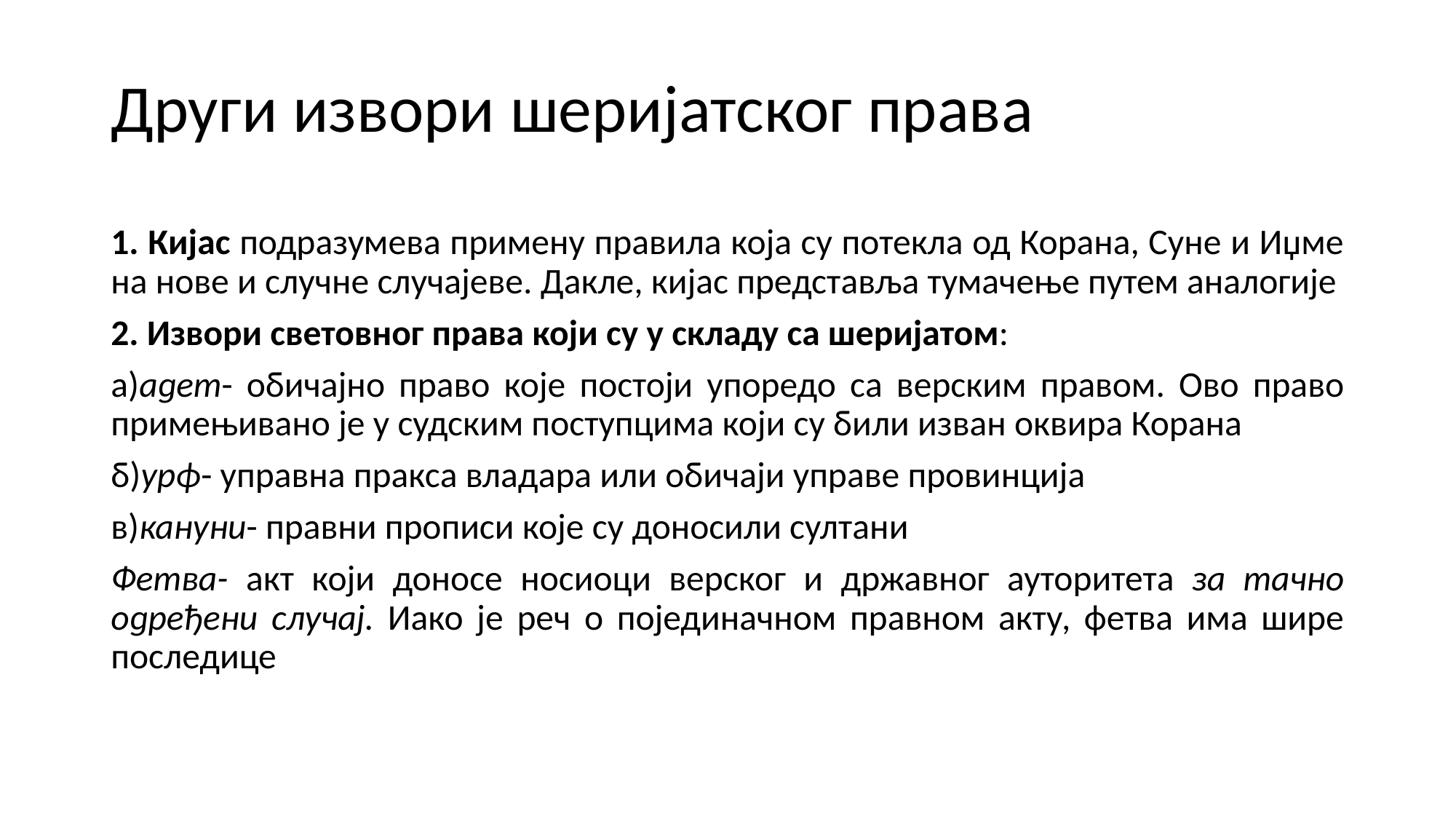

# Други извори шеријатског права
1. Кијас подразумева примену правила која су потекла од Корана, Суне и Иџме на нове и случне случајеве. Дакле, кијас представља тумачење путем аналогије
2. Извори световног права који су у складу са шеријатом:
а)адет- обичајно право које постоји упоредо са верским правом. Ово право примењивано је у судским поступцима који су били изван оквира Корана
б)урф- управна пракса владара или обичаји управе провинција
в)кануни- правни прописи које су доносили султани
Фетва- акт који доносе носиоци верског и државног ауторитета за тачно одређени случај. Иако је реч о појединачном правном акту, фетва има шире последице